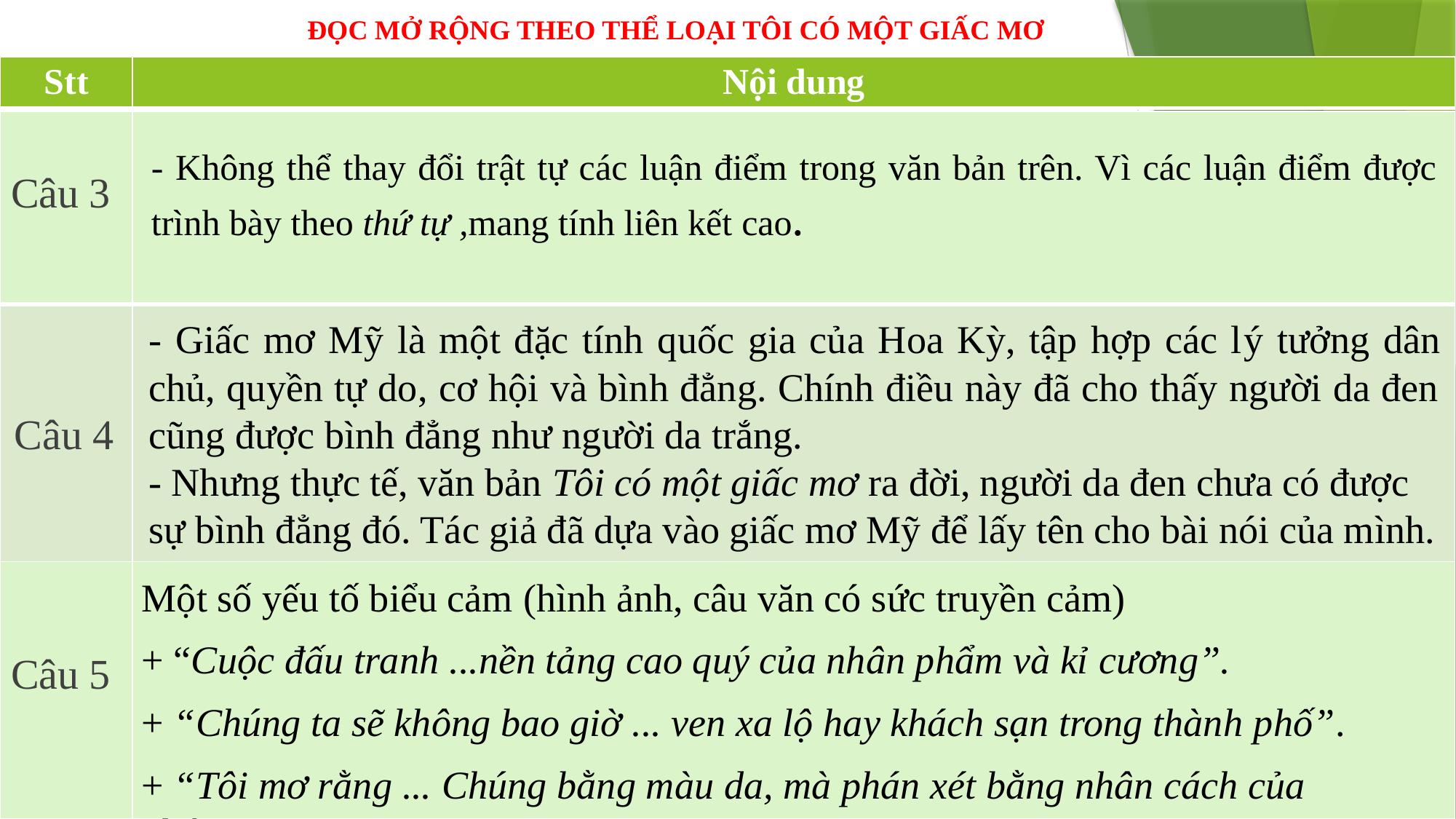

ĐỌC MỞ RỘNG THEO THỂ LOẠI TÔI CÓ MỘT GIẤC MƠ
| Stt | Nội dung |
| --- | --- |
|  |  |
| --- | --- |
|  |  |
|  |  |
- Không thể thay đổi trật tự các luận điểm trong văn bản trên. Vì các luận điểm được trình bày theo thứ tự ,mang tính liên kết cao.
Câu 3

- Giấc mơ Mỹ là một đặc tính quốc gia của Hoa Kỳ, tập hợp các lý tưởng dân chủ, quyền tự do, cơ hội và bình đẳng. Chính điều này đã cho thấy người da đen cũng được bình đẳng như người da trắng.
- Nhưng thực tế, văn bản Tôi có một giấc mơ ra đời, người da đen chưa có được sự bình đẳng đó. Tác giả đã dựa vào giấc mơ Mỹ để lấy tên cho bài nói của mình.
Câu 4

Một số yếu tố biểu cảm (hình ảnh, câu văn có sức truyền cảm)
+ “Cuộc đấu tranh ...nền tảng cao quý của nhân phẩm và kỉ cương”.
+ “Chúng ta sẽ không bao giờ ... ven xa lộ hay khách sạn trong thành phố”.
+ “Tôi mơ rằng ... Chúng bằng màu da, mà phán xét bằng nhân cách của chúng”.
Câu 5